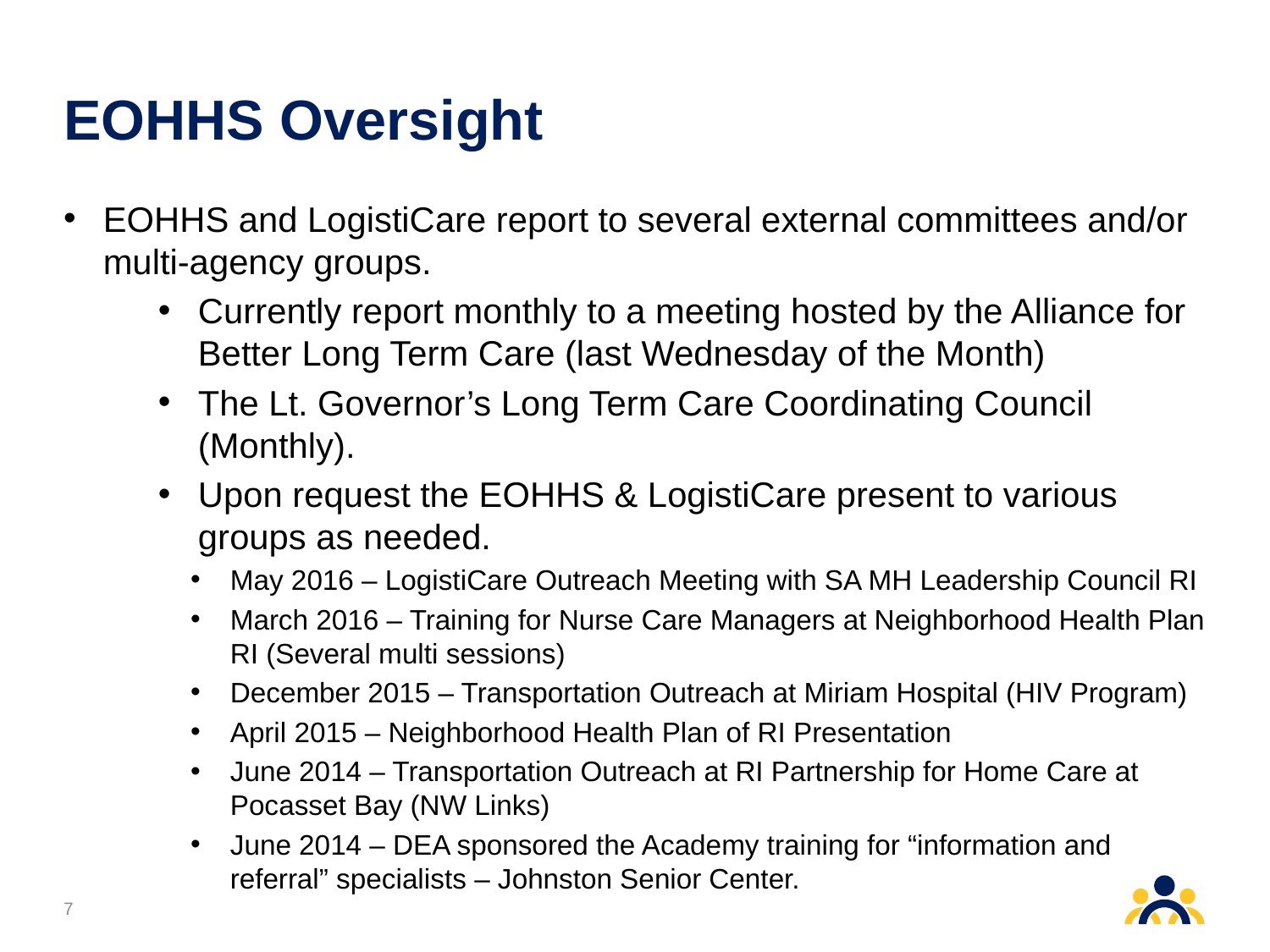

# EOHHS Oversight
EOHHS and LogistiCare report to several external committees and/or multi-agency groups.
Currently report monthly to a meeting hosted by the Alliance for Better Long Term Care (last Wednesday of the Month)
The Lt. Governor’s Long Term Care Coordinating Council (Monthly).
Upon request the EOHHS & LogistiCare present to various groups as needed.
May 2016 – LogistiCare Outreach Meeting with SA MH Leadership Council RI
March 2016 – Training for Nurse Care Managers at Neighborhood Health Plan RI (Several multi sessions)
December 2015 – Transportation Outreach at Miriam Hospital (HIV Program)
April 2015 – Neighborhood Health Plan of RI Presentation
June 2014 – Transportation Outreach at RI Partnership for Home Care at Pocasset Bay (NW Links)
June 2014 – DEA sponsored the Academy training for “information and referral” specialists – Johnston Senior Center.

7